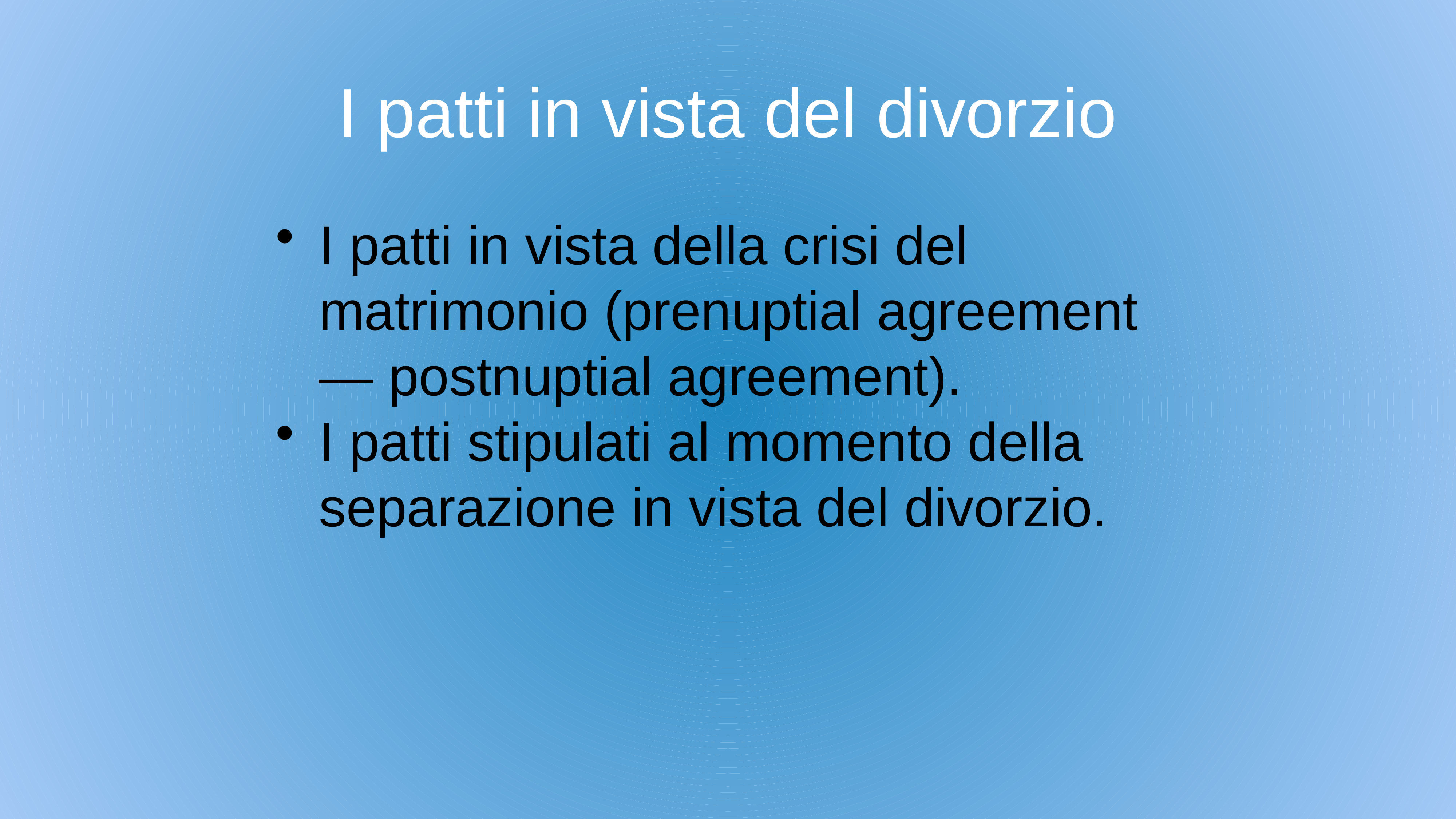

# I patti in vista del divorzio
I patti in vista della crisi del matrimonio (prenuptial agreement — postnuptial agreement).
I patti stipulati al momento della separazione in vista del divorzio.